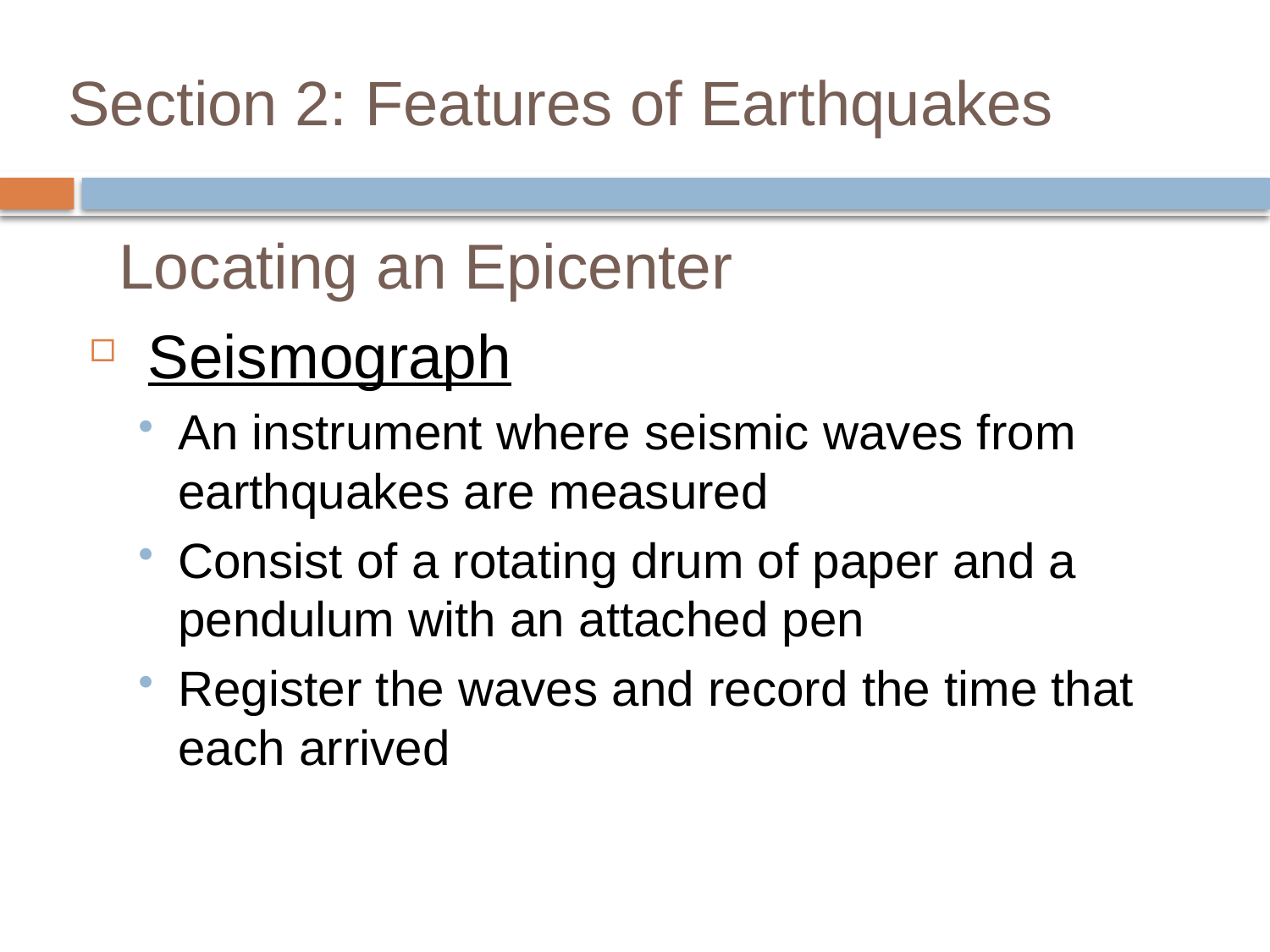

# Section 2: Features of Earthquakes
Locating an Epicenter
 Seismograph
An instrument where seismic waves from earthquakes are measured
Consist of a rotating drum of paper and a pendulum with an attached pen
Register the waves and record the time that each arrived